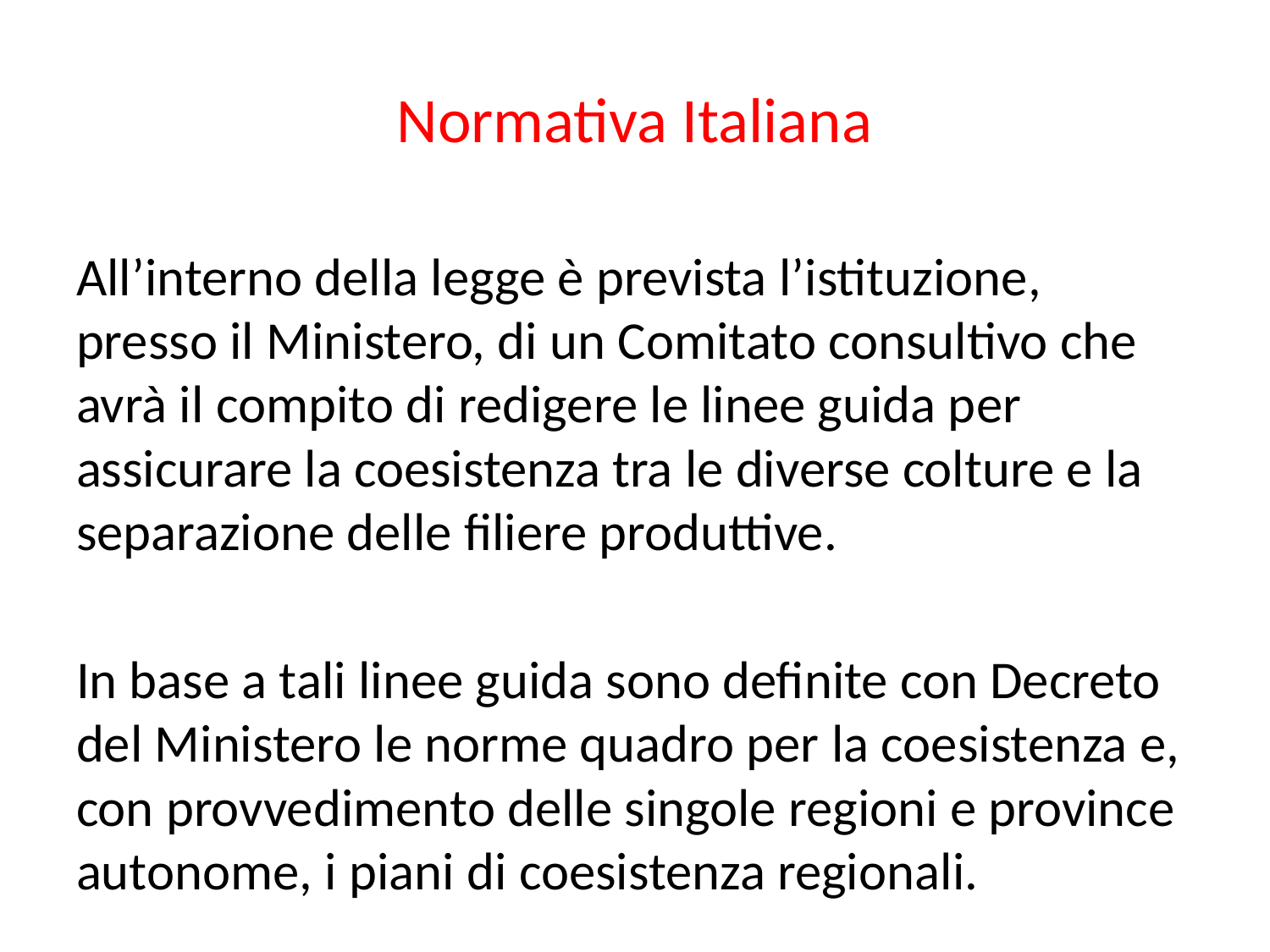

# Normativa Italiana
All’interno della legge è prevista l’istituzione, presso il Ministero, di un Comitato consultivo che avrà il compito di redigere le linee guida per assicurare la coesistenza tra le diverse colture e la separazione delle filiere produttive.

In base a tali linee guida sono definite con Decreto del Ministero le norme quadro per la coesistenza e, con provvedimento delle singole regioni e province autonome, i piani di coesistenza regionali.